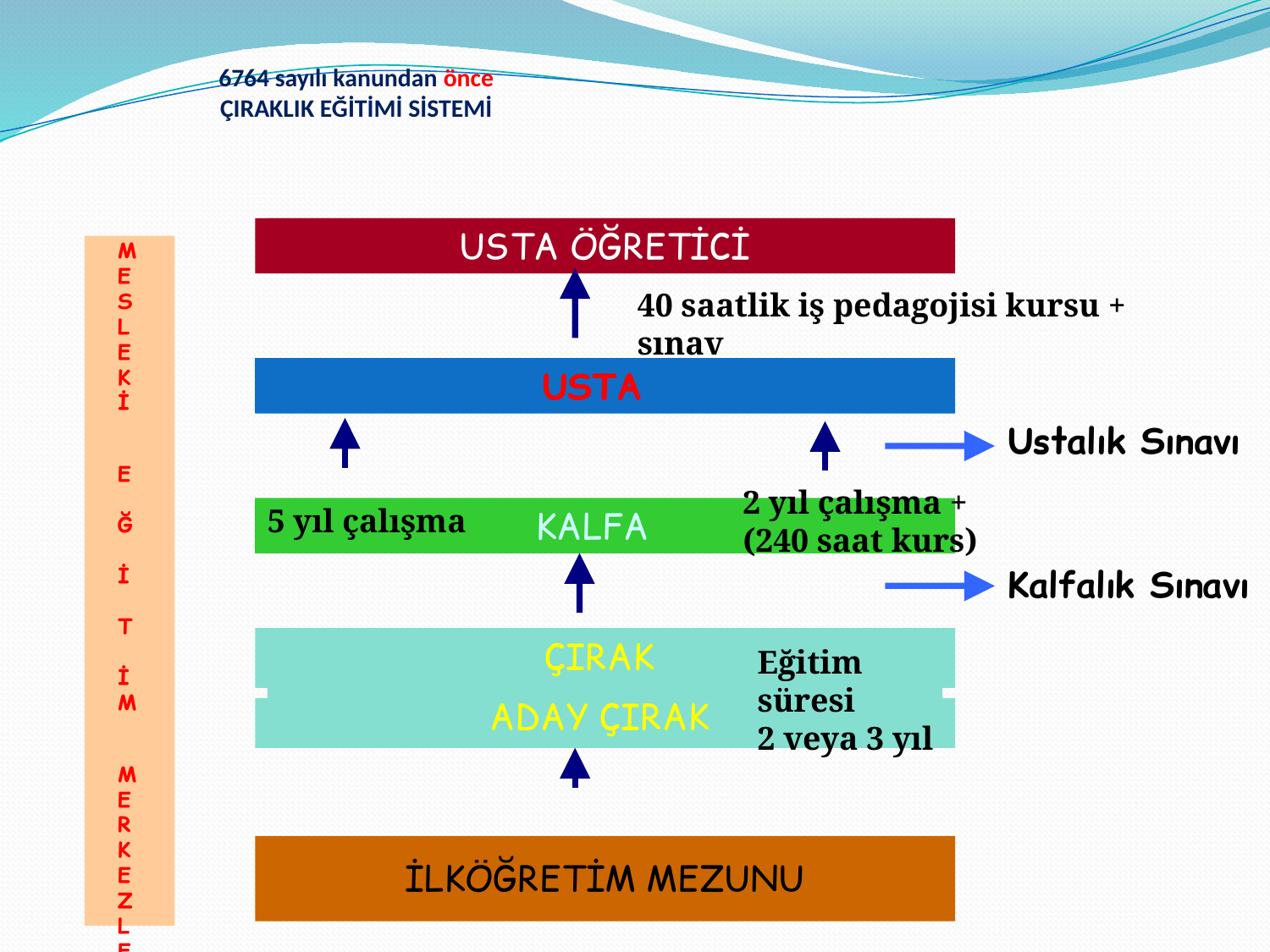

6764 sayılı kanundan önce
ÇIRAKLIK EĞİTİMİ SİSTEMİ

USTA ÖĞRETİCİ
MESLEKİ

E  Ğ  İ  T  İ M

MERKEZLERİ

40 saatlik iş pedagojisi kursu + sınav
USTA

Ustalık Sınavı

2 yıl çalışma +
(240 saat kurs)
5 yıl çalışma
KALFA

Kalfalık Sınavı

ÇIRAK
Eğitim süresi
2 veya 3 yıl
ADAY ÇIRAK

İLKÖĞRETİM MEZUNU